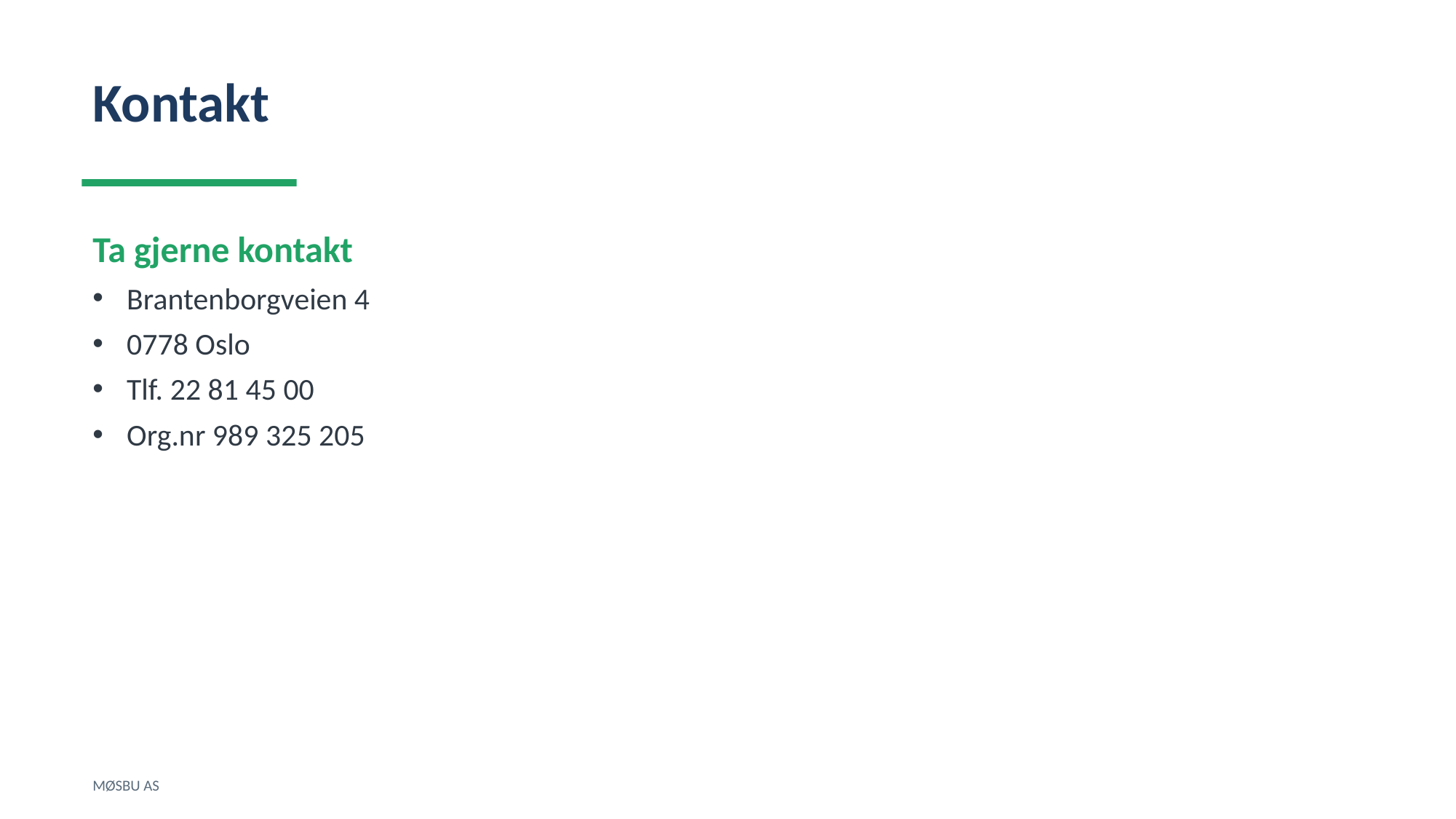

Kontakt

Ta gjerne kontakt
Brantenborgveien 4
0778 Oslo
Tlf. 22 81 45 00
Org.nr 989 325 205
MØSBU AS